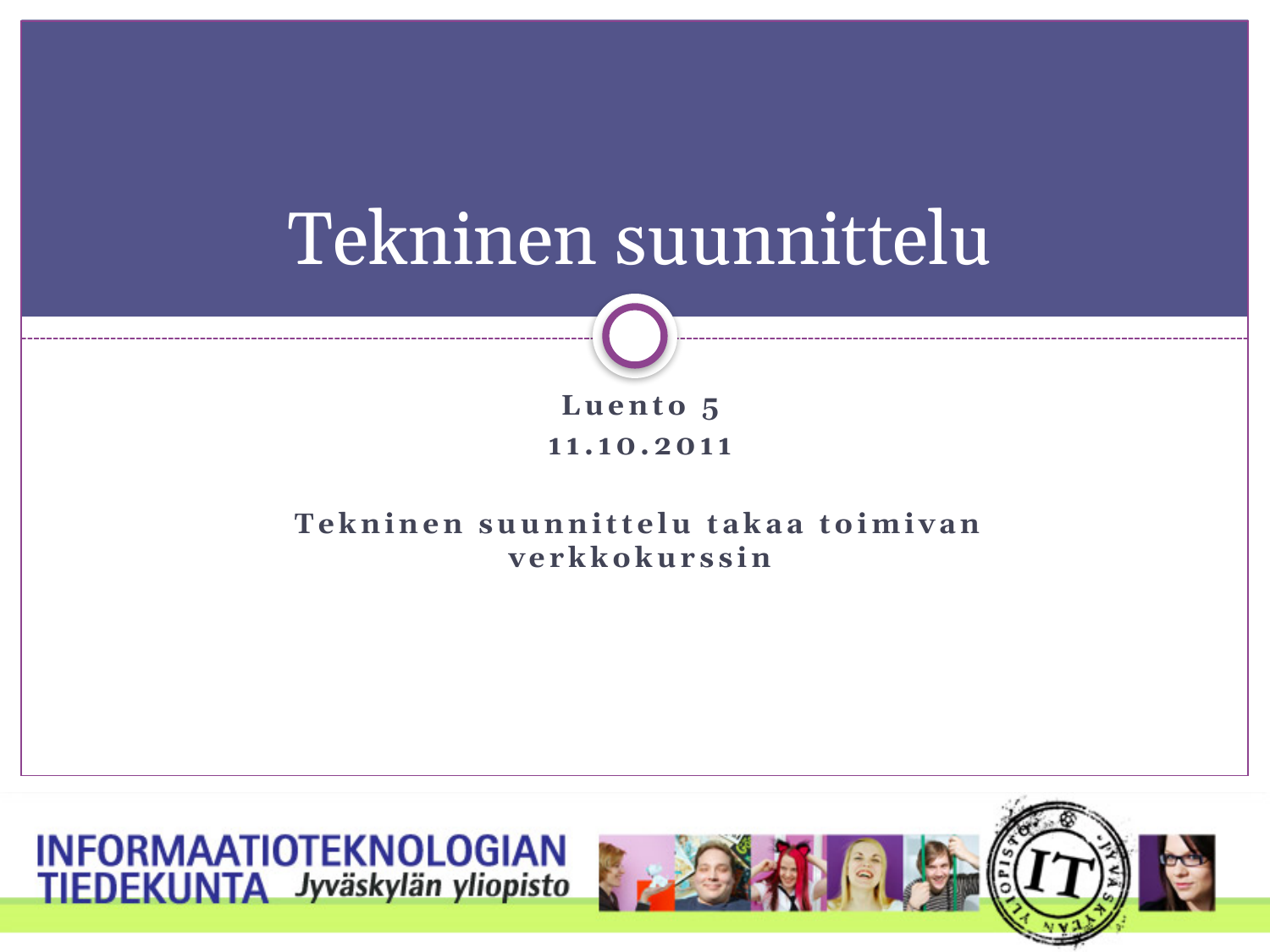

# Tekninen suunnittelu
Luento 5
11.10.2011

Tekninen suunnittelu takaa toimivan verkkokurssin